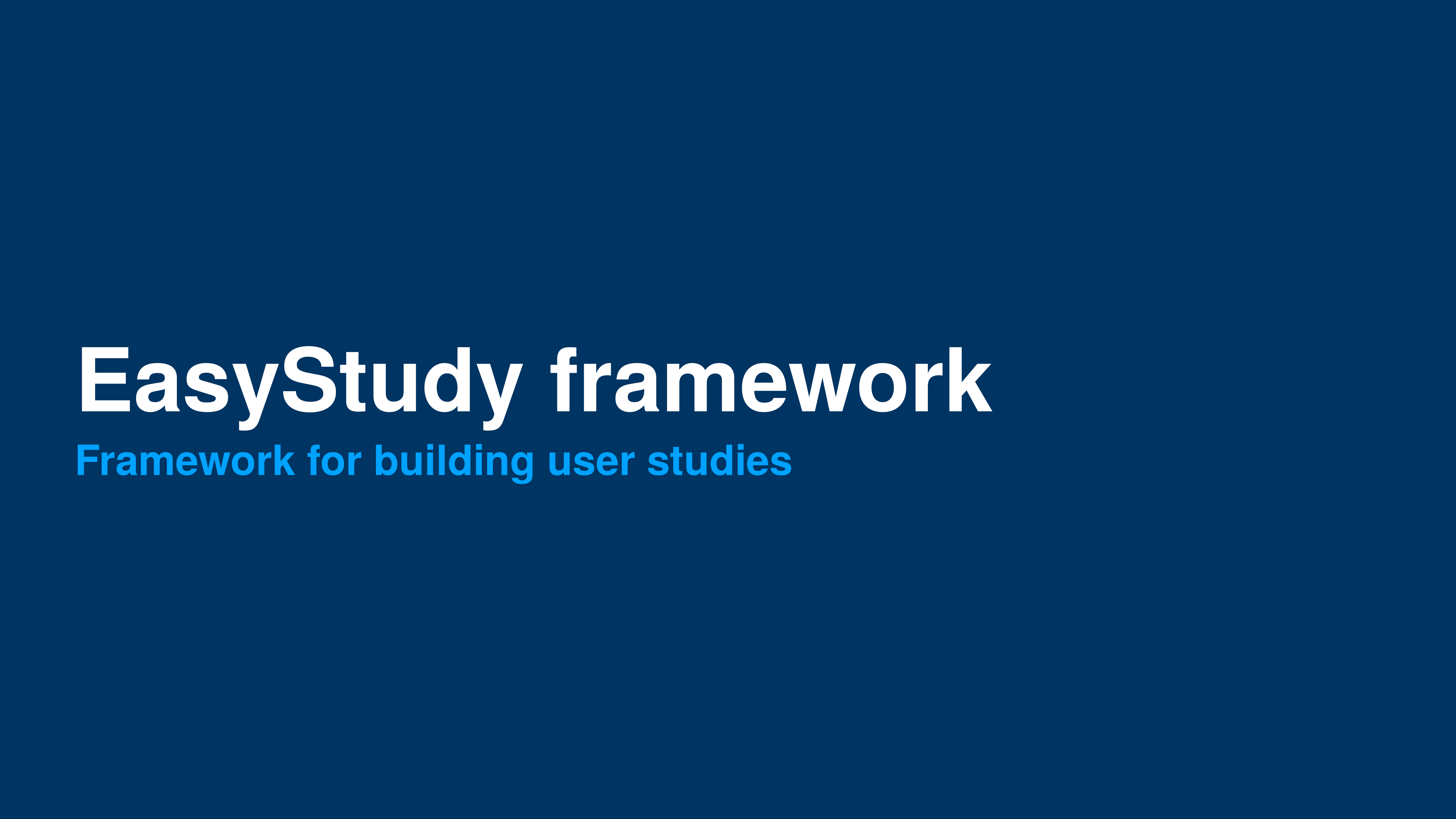

EasyStudy framework
Framework for building user studies